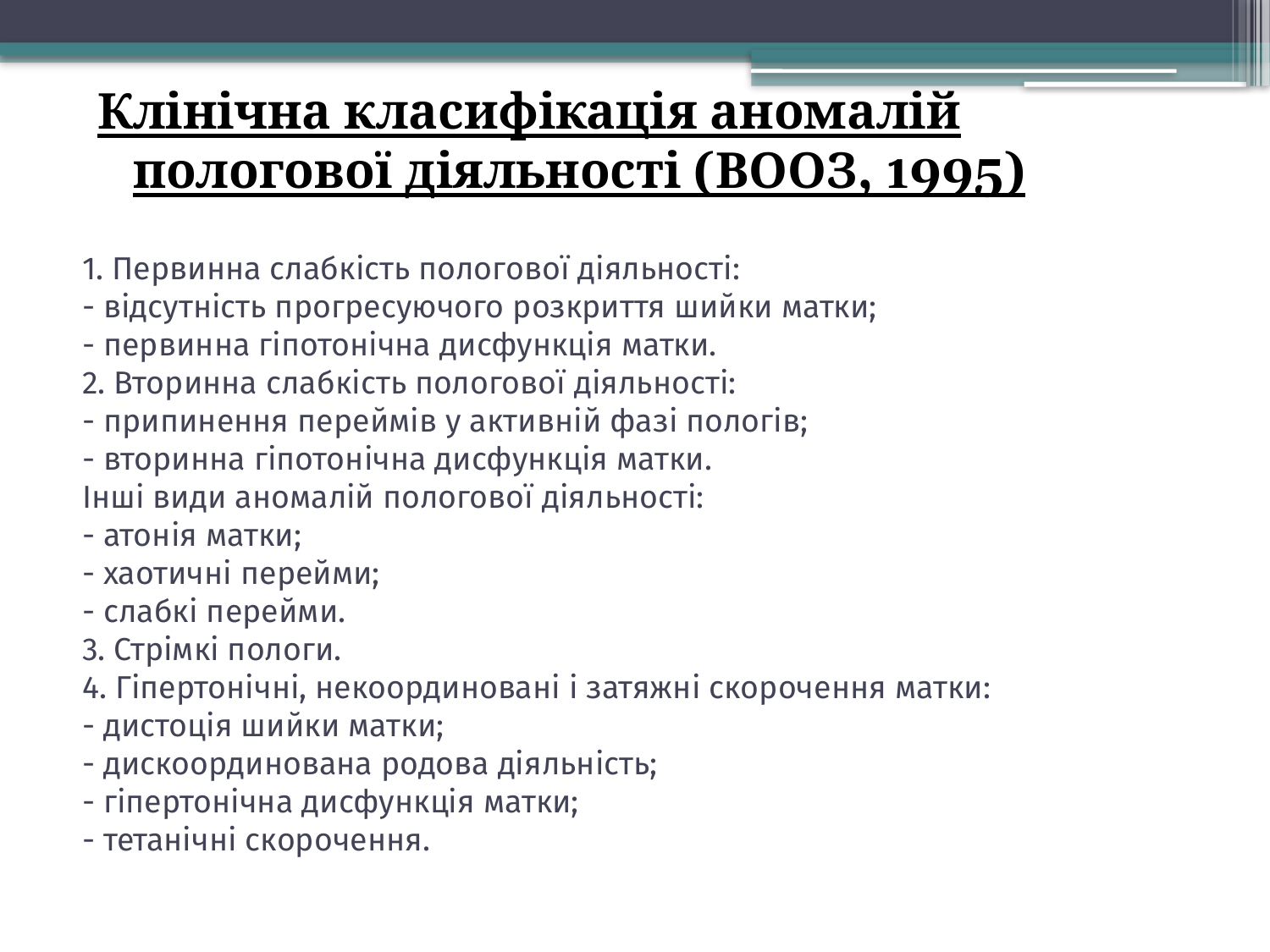

Клінічна класифікація аномалій пологової діяльності (ВООЗ, 1995)

# 1. Первинна слабкість пологової діяльності: - відсутність прогресуючого розкриття шийки матки; - первинна гіпотонічна дисфункція матки. 2. Вторинна слабкість пологової діяльності: - припинення переймів у активній фазі пологів; - вторинна гіпотонічна дисфункція матки. Інші види аномалій пологової діяльності: - атонія матки; - хаотичні перейми; - слабкі перейми. 3. Стрімкі пологи. 4. Гіпертонічні, некоординовані і затяжні скорочення матки: - дистоція шийки матки; - дискоординована родова діяльність; - гіпертонічна дисфункція матки; - тетанічні скорочення.